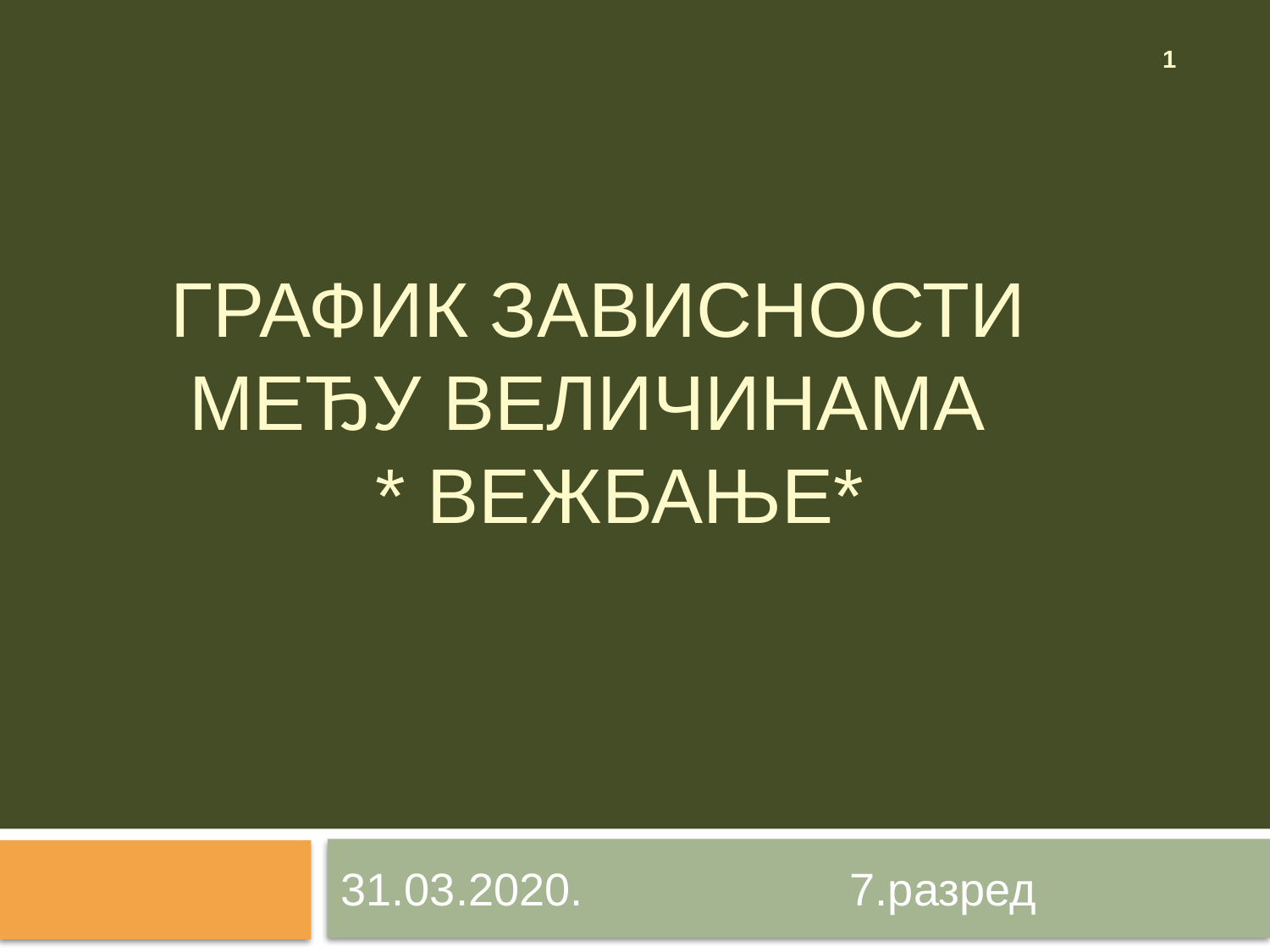

1
# График зависности међу величинама * вежбање*
31.03.2020.                     7.разред